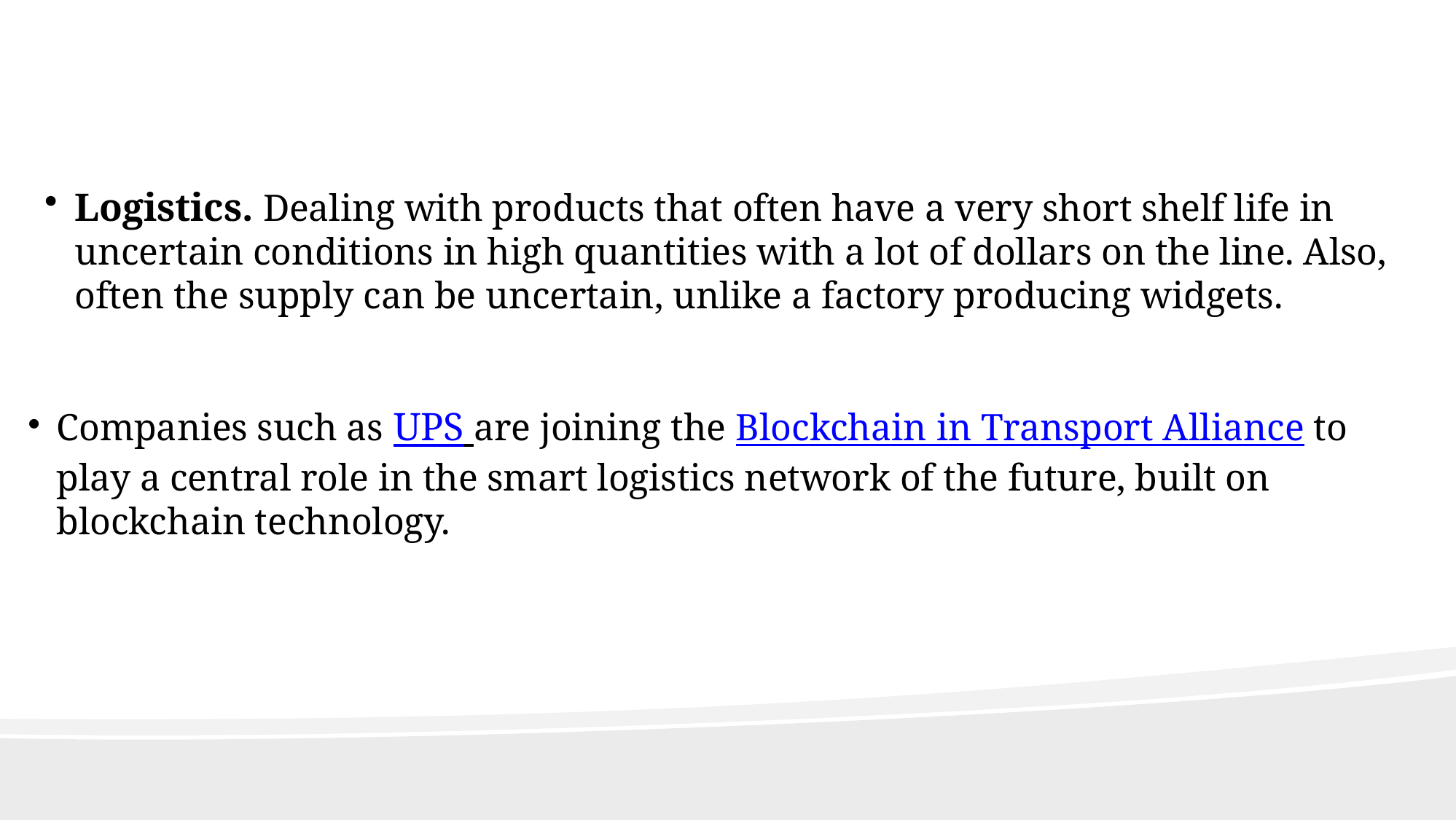

Logistics. Dealing with products that often have a very short shelf life in uncertain conditions in high quantities with a lot of dollars on the line. Also, often the supply can be uncertain, unlike a factory producing widgets.
Companies such as UPS are joining the Blockchain in Transport Alliance to play a central role in the smart logistics network of the future, built on blockchain technology.